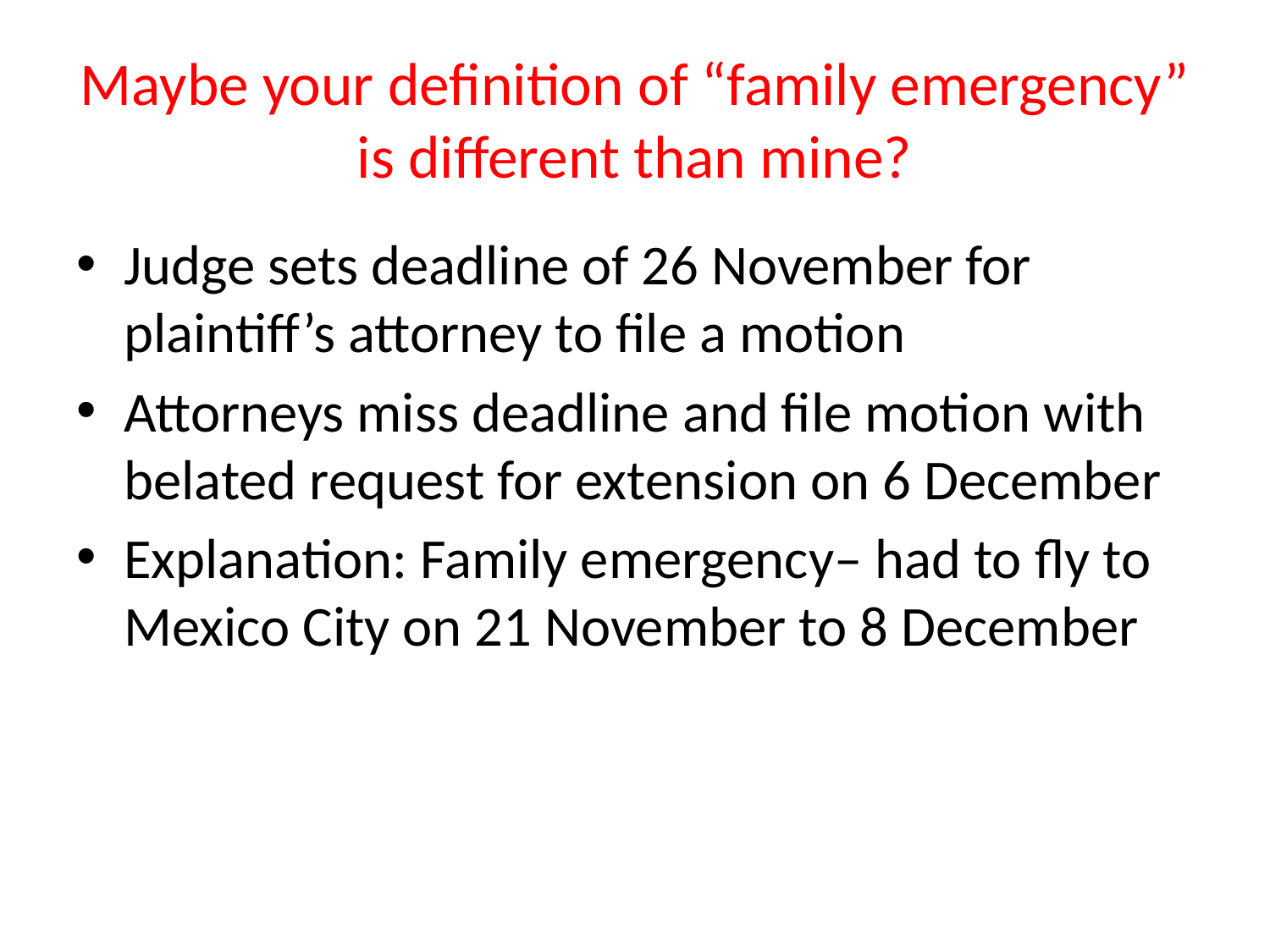

# Maybe your definition of “family emergency” is different than mine?
Judge sets deadline of 26 November for plaintiff’s attorney to file a motion
Attorneys miss deadline and file motion with belated request for extension on 6 December
Explanation: Family emergency– had to fly to Mexico City on 21 November to 8 December